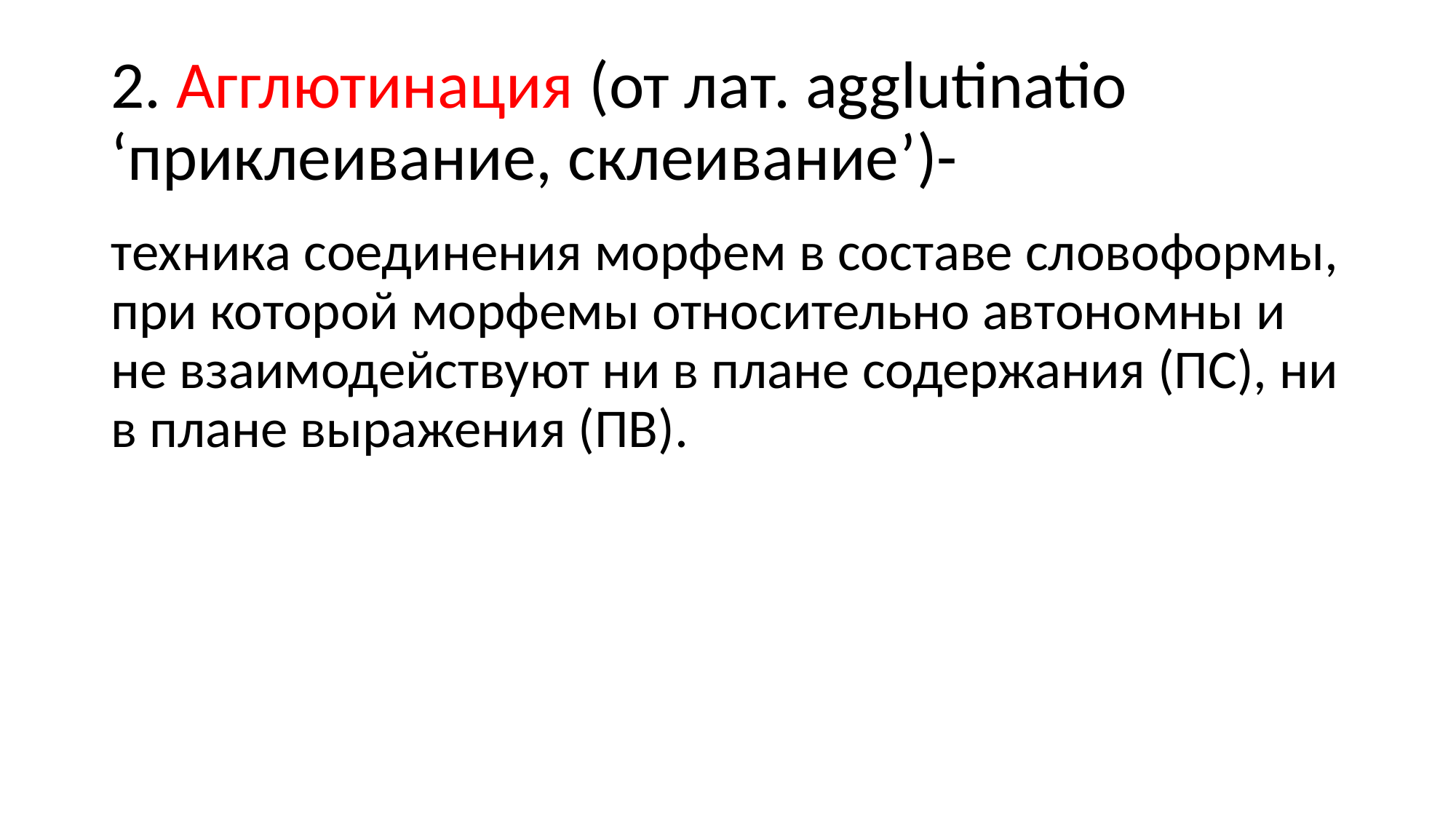

# 2. Агглютинация (от лат. agglutinatio  ‘приклеивание, склеивание’)-
техника соединения морфем в составе словоформы, при которой морфемы относительно автономны и не взаимодействуют ни в плане содержания (ПС), ни в плане выражения (ПВ).